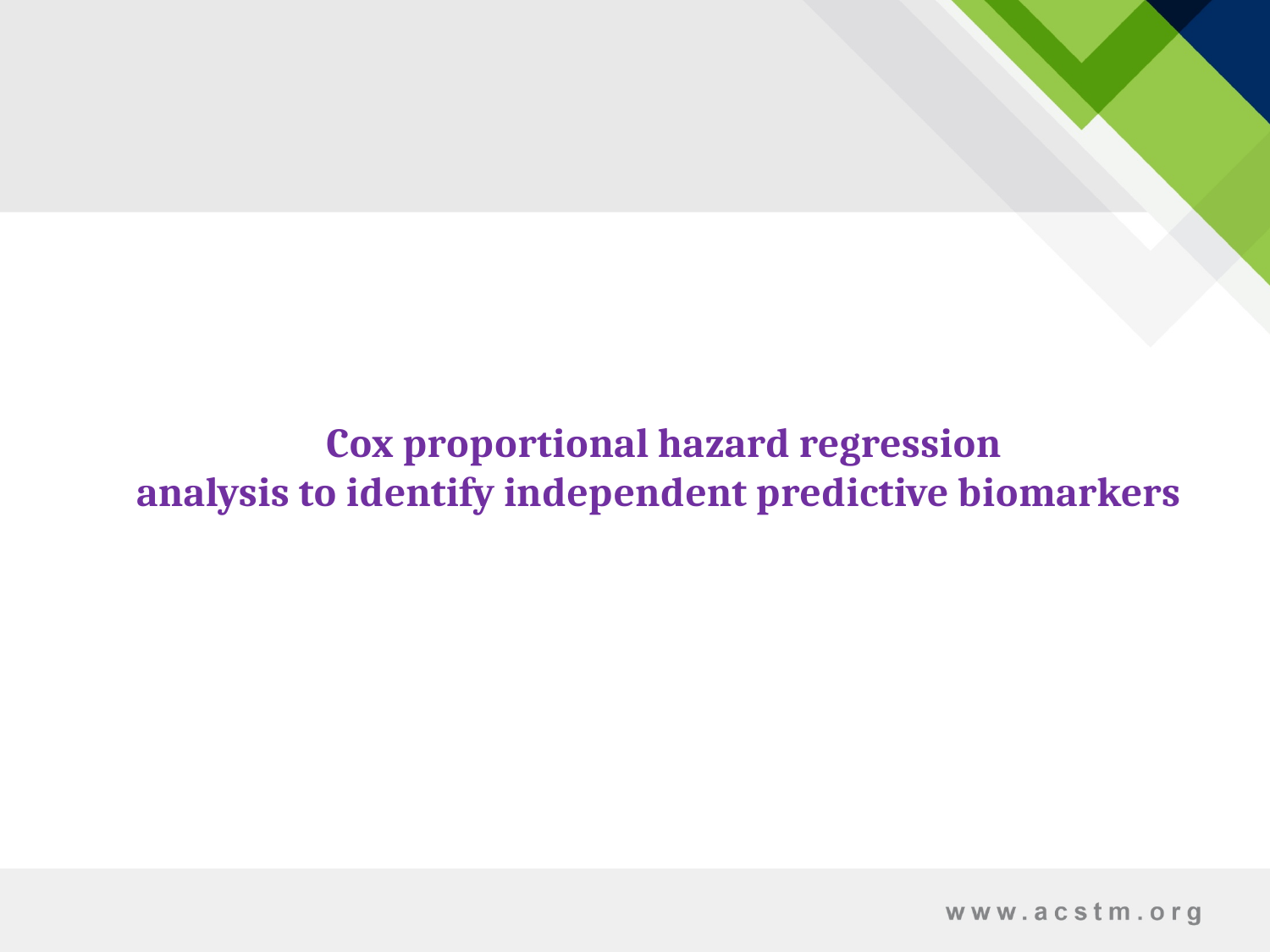

# Cox proportional hazard regression analysis to identify independent predictive biomarkers